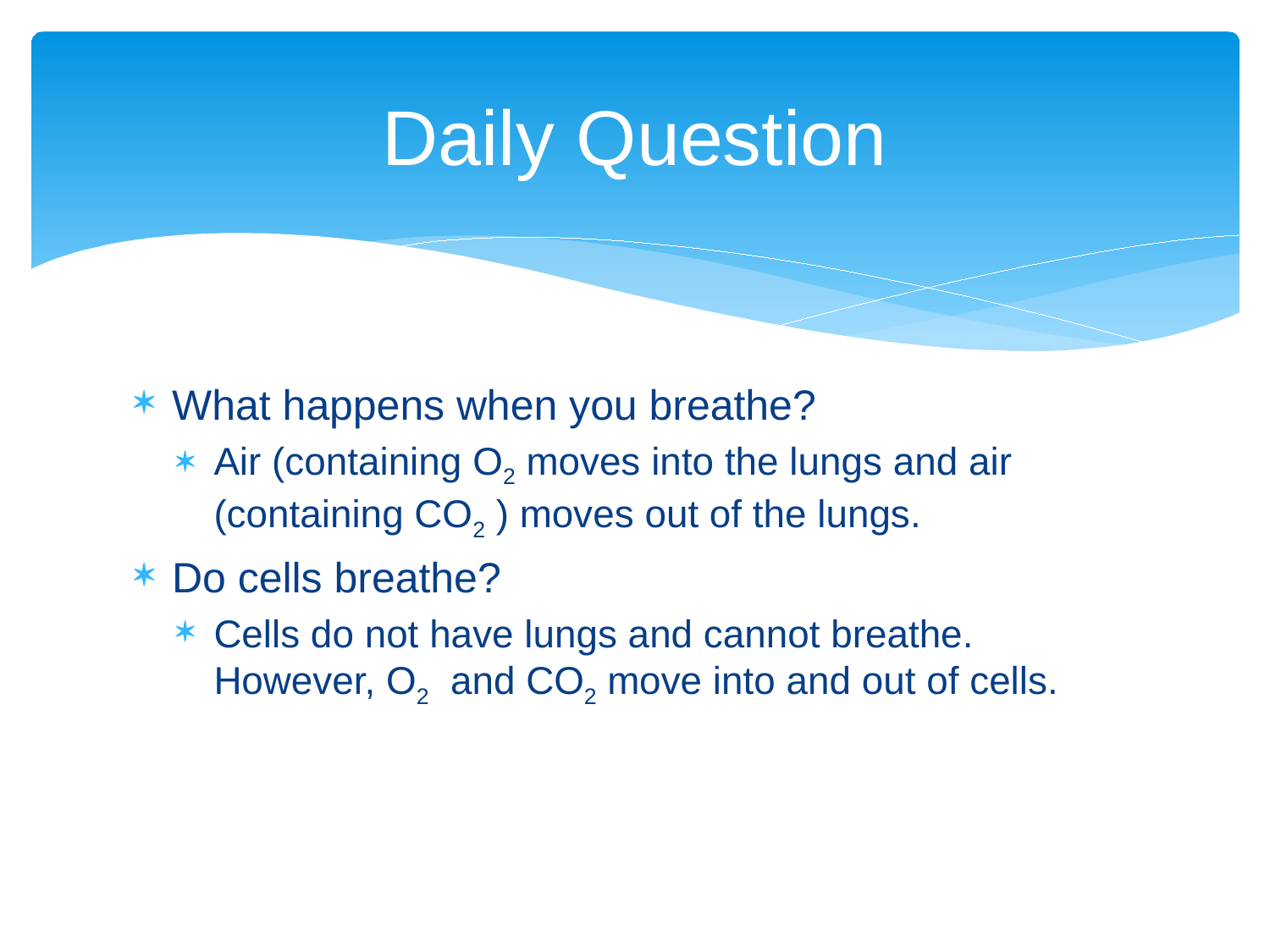

# Daily Question
What happens when you breathe?
Air (containing O2 moves into the lungs and air (containing CO2 ) moves out of the lungs.
Do cells breathe?
Cells do not have lungs and cannot breathe.  However, O2  and CO2 move into and out of cells.